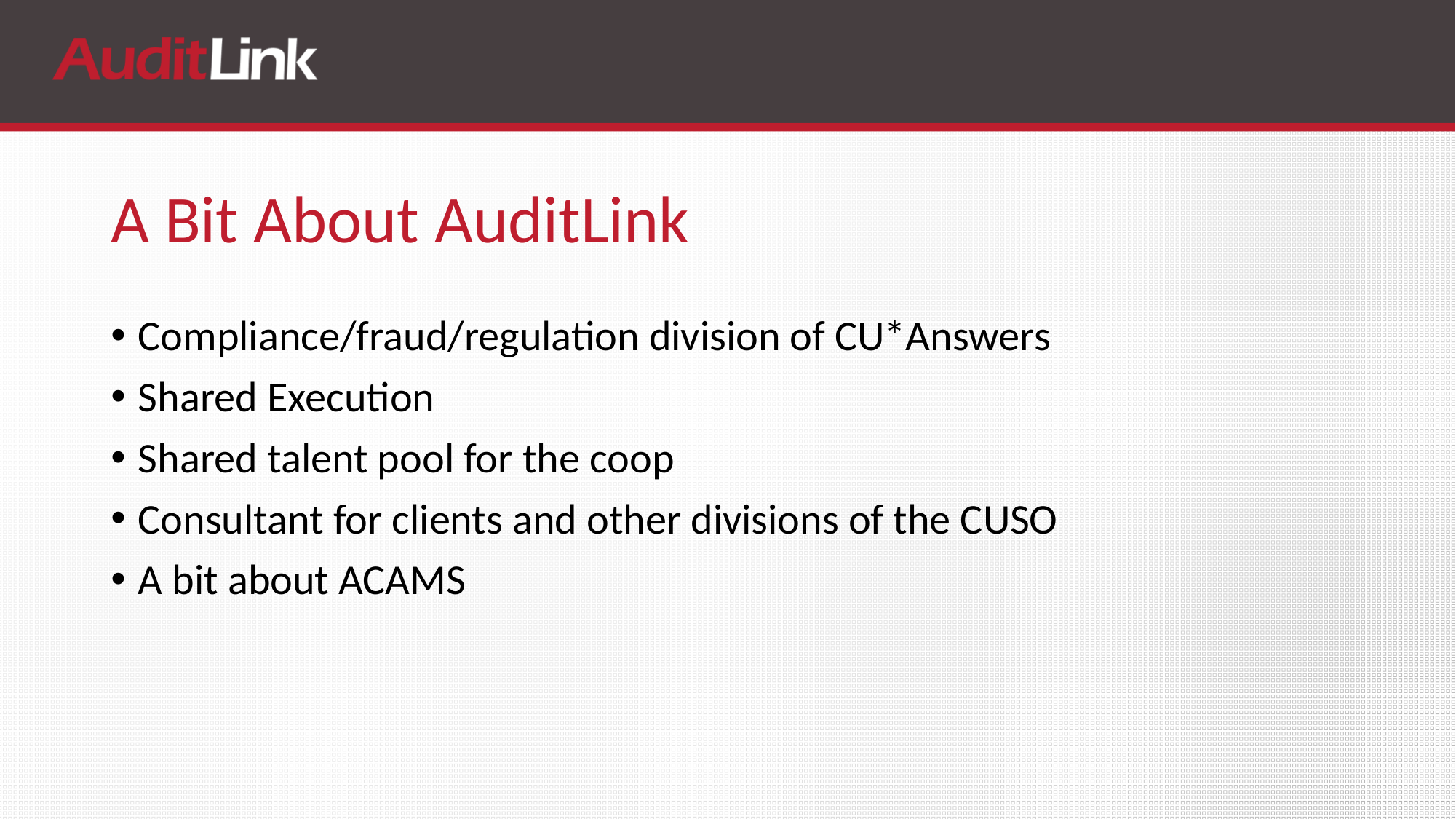

# A Bit About AuditLink
Compliance/fraud/regulation division of CU*Answers
Shared Execution
Shared talent pool for the coop
Consultant for clients and other divisions of the CUSO
A bit about ACAMS